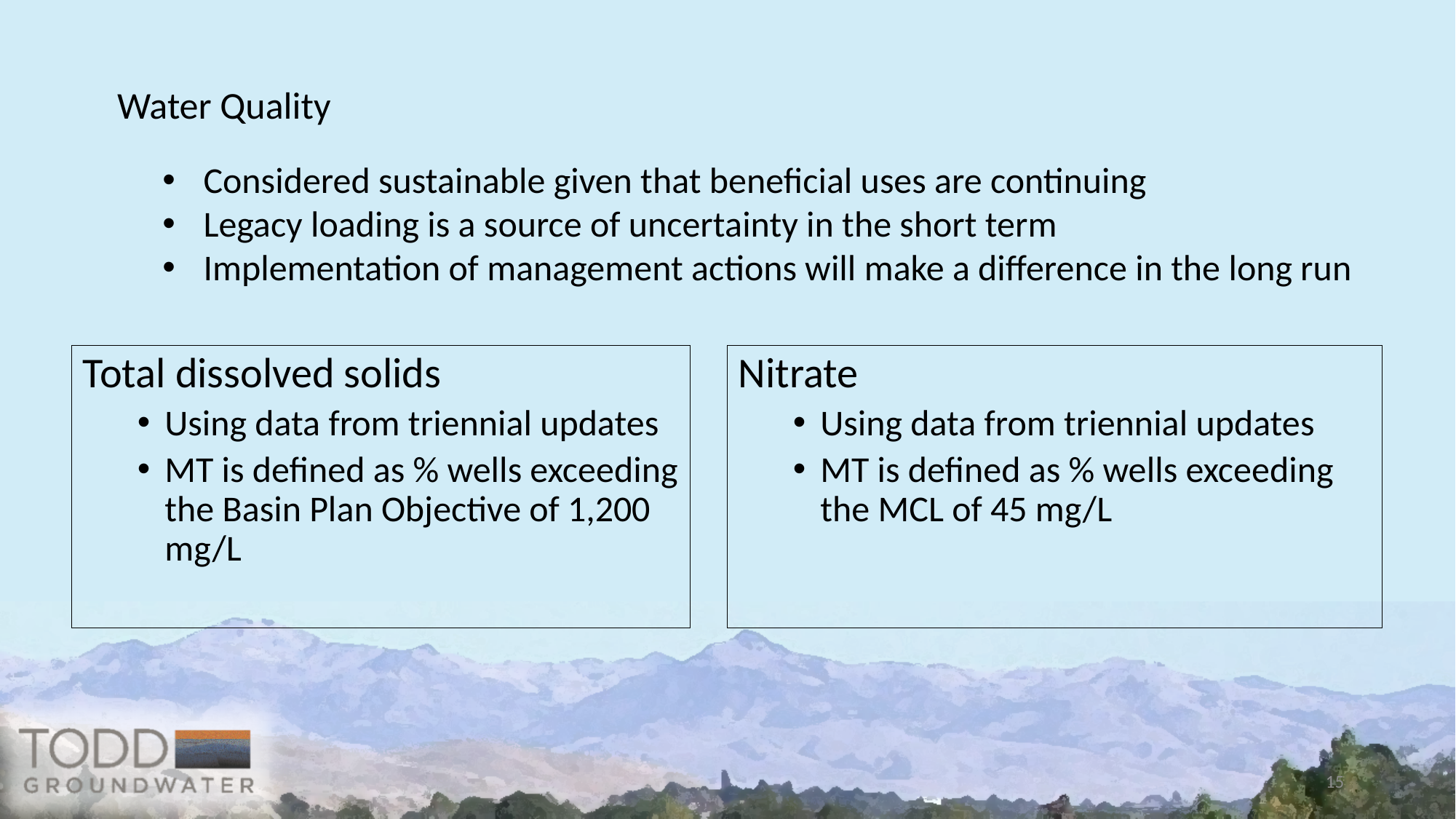

# Water Quality
Considered sustainable given that beneficial uses are continuing
Legacy loading is a source of uncertainty in the short term
Implementation of management actions will make a difference in the long run
Total dissolved solids
Using data from triennial updates
MT is defined as % wells exceeding the Basin Plan Objective of 1,200 mg/L
Nitrate
Using data from triennial updates
MT is defined as % wells exceeding the MCL of 45 mg/L

15